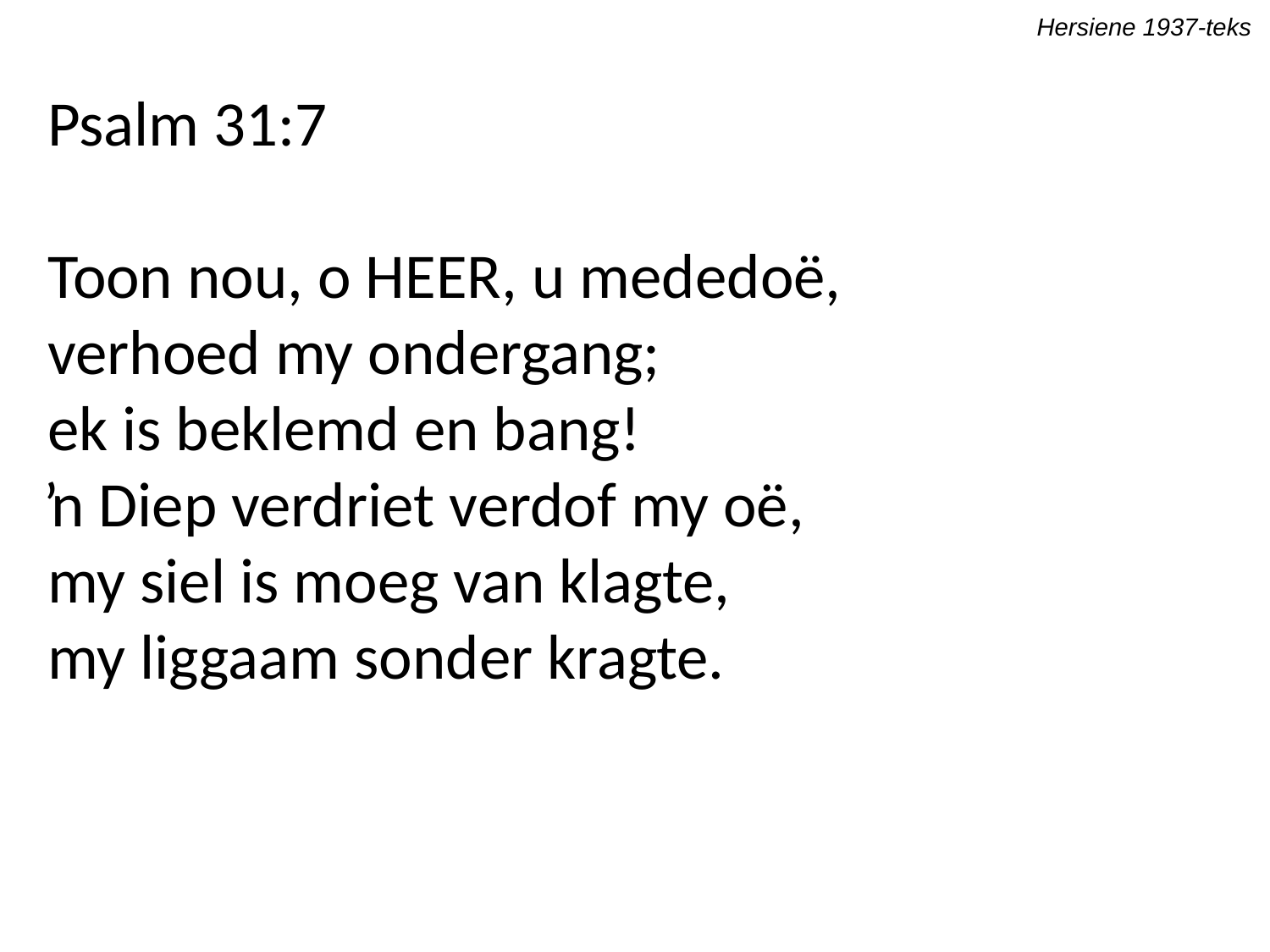

Hersiene 1937-teks
Psalm 31:7

Toon nou, o Heer, u mededoë,
verhoed my ondergang;
ek is beklemd en bang!
ŉ Diep verdriet verdof my oë,
my siel is moeg van klagte,
my liggaam sonder kragte.